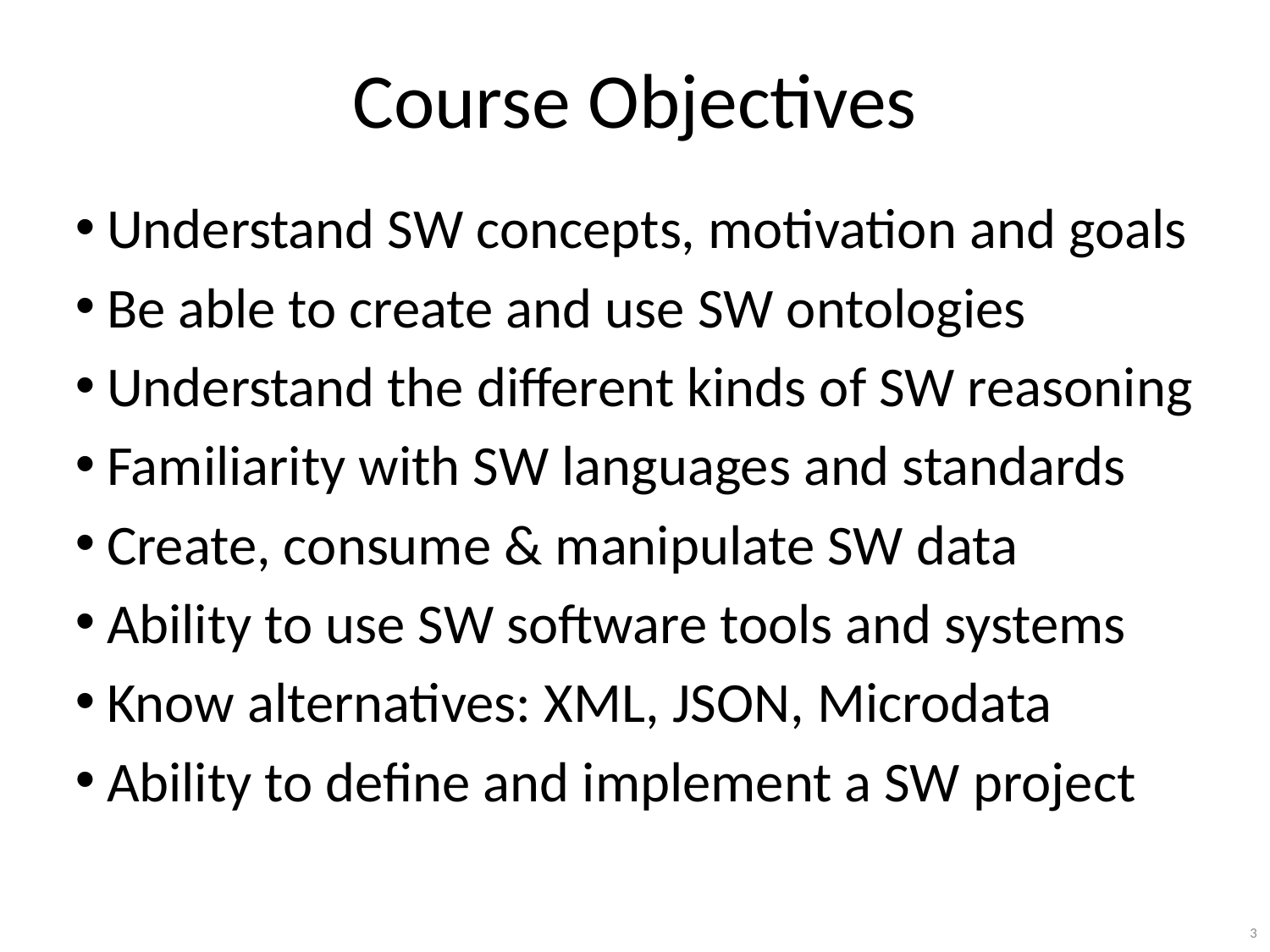

# Course Objectives
Understand SW concepts, motivation and goals
Be able to create and use SW ontologies
Understand the different kinds of SW reasoning
Familiarity with SW languages and standards
Create, consume & manipulate SW data
Ability to use SW software tools and systems
Know alternatives: XML, JSON, Microdata
Ability to define and implement a SW project

3